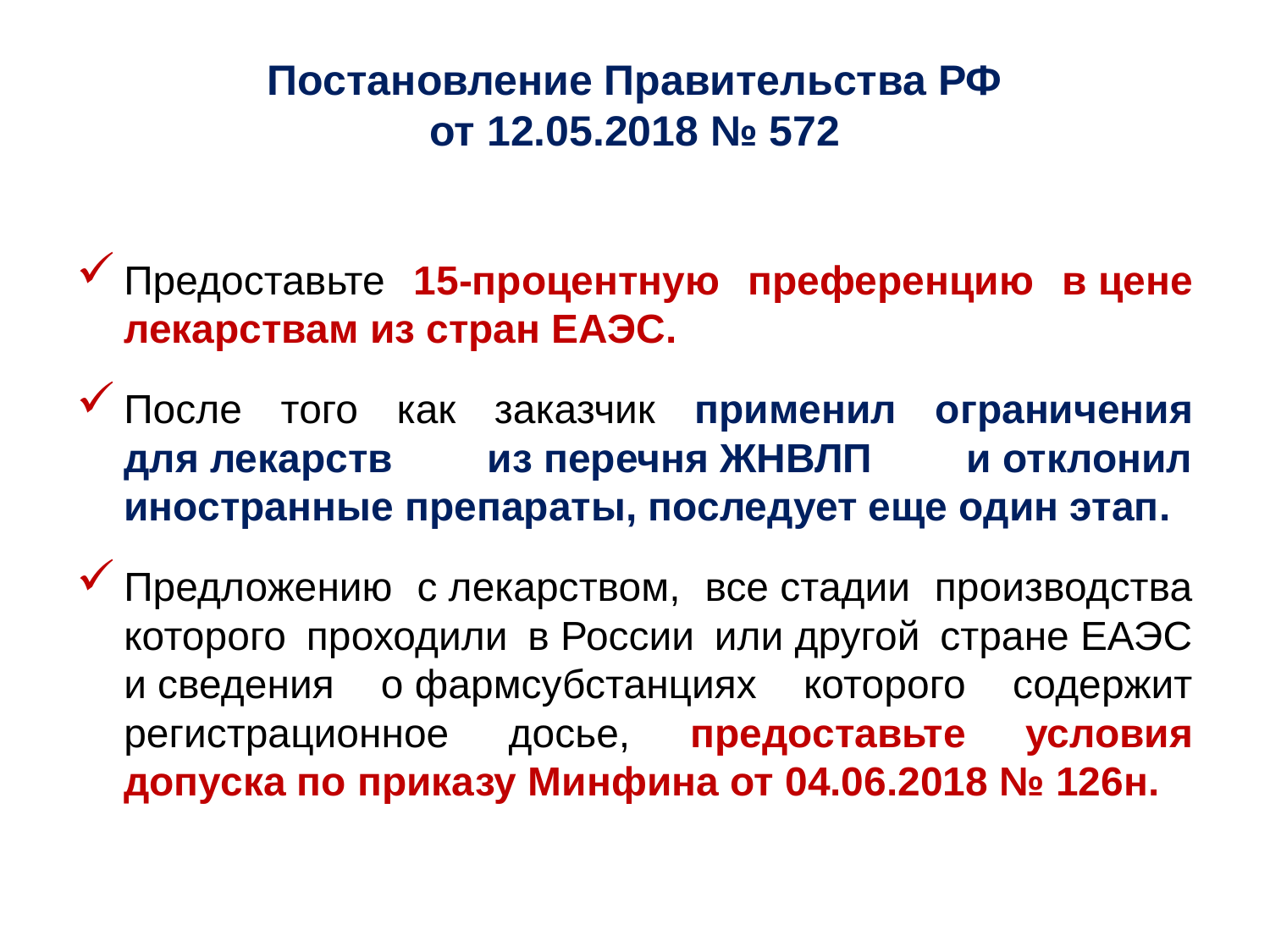

# Постановление Правительства РФ от 12.05.2018 № 572
Предоставьте 15-процентную преференцию в цене лекарствам из стран ЕАЭС.
После того как заказчик применил ограничения для лекарств из перечня ЖНВЛП и отклонил иностранные препараты, последует еще один этап.
Предложению с лекарством, все стадии производства которого проходили в России или другой стране ЕАЭС и сведения о фармсубстанциях которого содержит регистрационное досье, предоставьте условия допуска по приказу Минфина от 04.06.2018 № 126н.